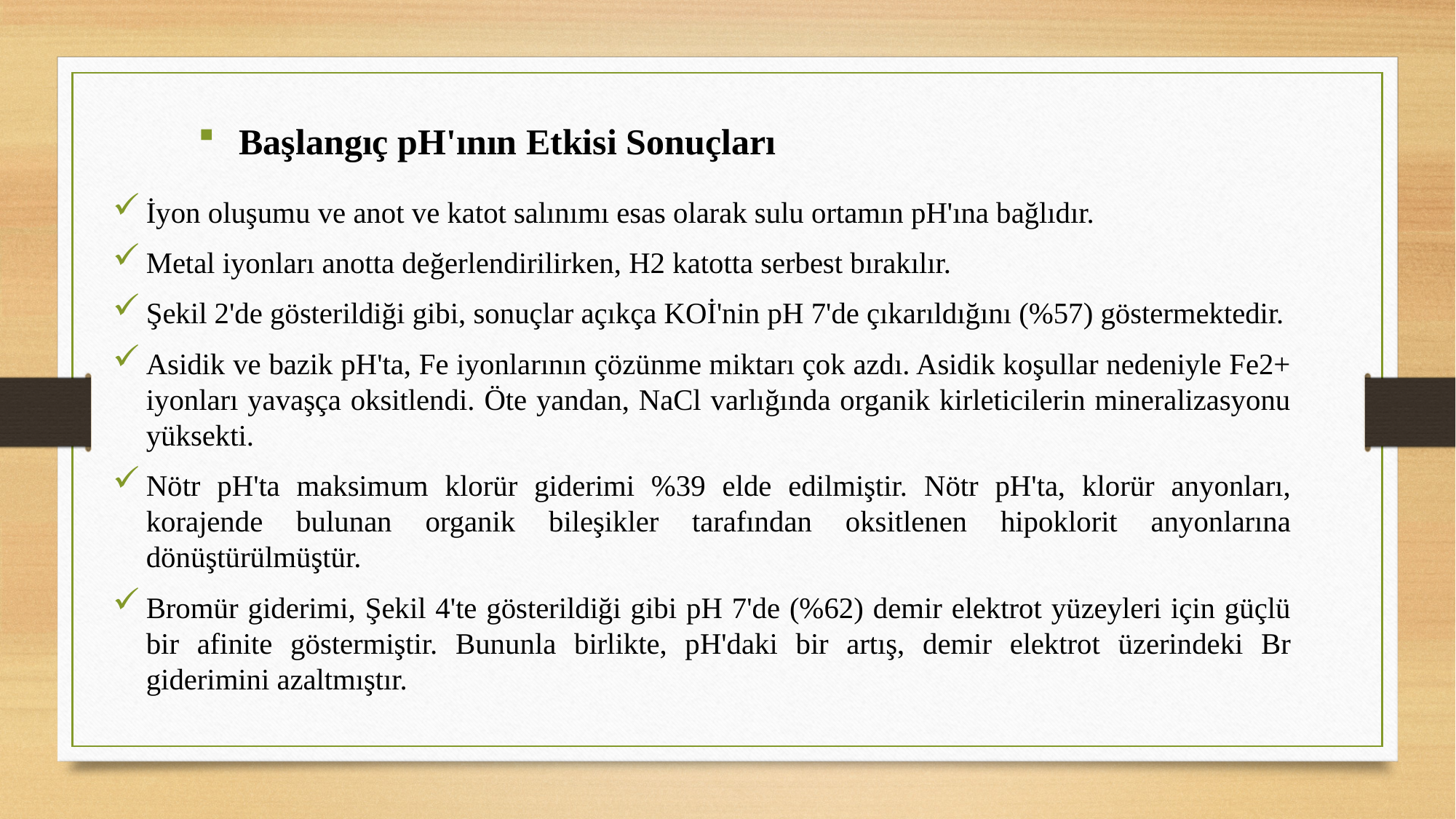

# Başlangıç pH'ının Etkisi Sonuçları
İyon oluşumu ve anot ve katot salınımı esas olarak sulu ortamın pH'ına bağlıdır.
Metal iyonları anotta değerlendirilirken, H2 katotta serbest bırakılır.
Şekil 2'de gösterildiği gibi, sonuçlar açıkça KOİ'nin pH 7'de çıkarıldığını (%57) göstermektedir.
Asidik ve bazik pH'ta, Fe iyonlarının çözünme miktarı çok azdı. Asidik koşullar nedeniyle Fe2+ iyonları yavaşça oksitlendi. Öte yandan, NaCl varlığında organik kirleticilerin mineralizasyonu yüksekti.
Nötr pH'ta maksimum klorür giderimi %39 elde edilmiştir. Nötr pH'ta, klorür anyonları, korajende bulunan organik bileşikler tarafından oksitlenen hipoklorit anyonlarına dönüştürülmüştür.
Bromür giderimi, Şekil 4'te gösterildiği gibi pH 7'de (%62) demir elektrot yüzeyleri için güçlü bir afinite göstermiştir. Bununla birlikte, pH'daki bir artış, demir elektrot üzerindeki Br giderimini azaltmıştır.